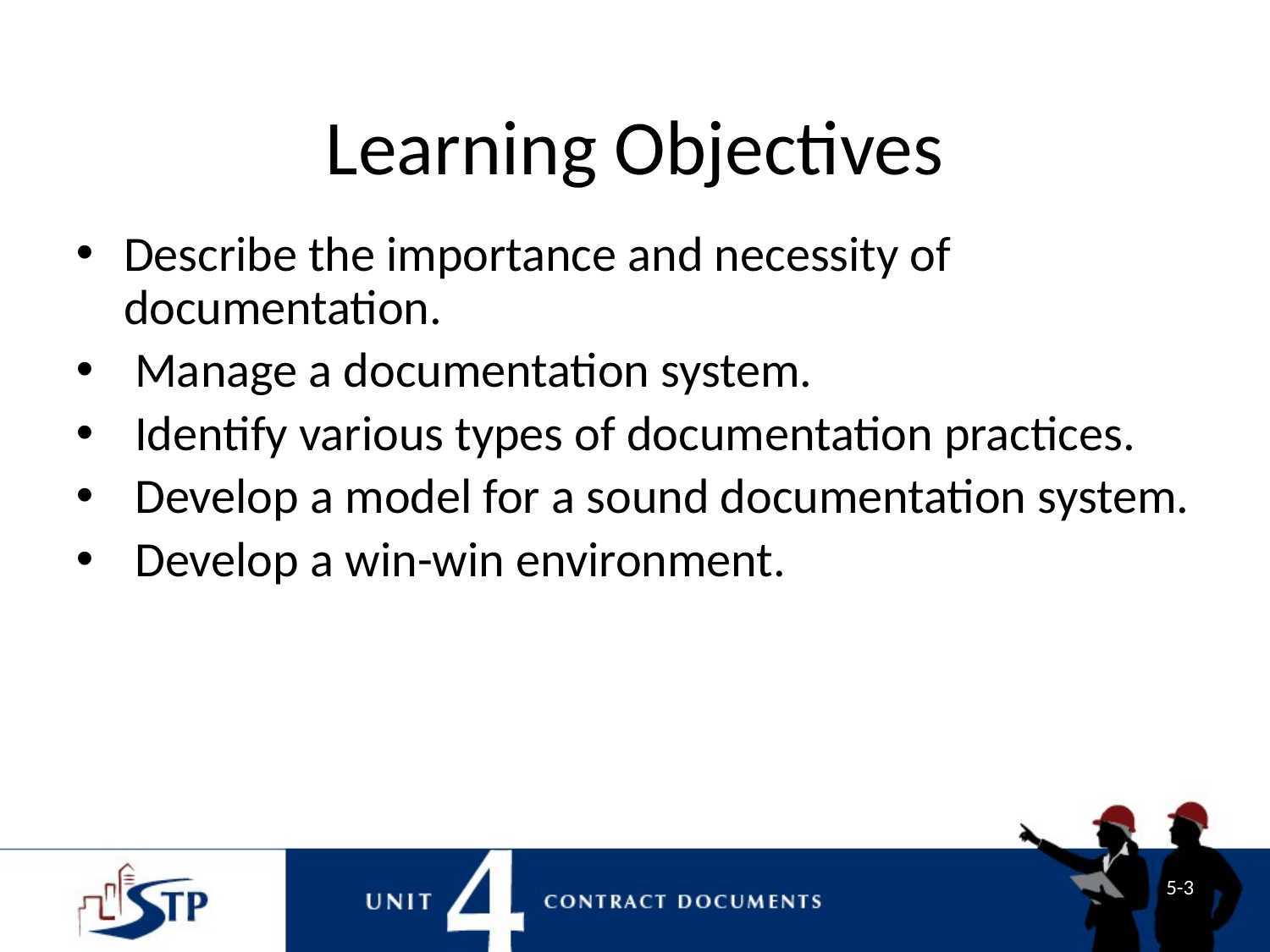

# Learning Objectives
Describe the importance and necessity of documentation.
 Manage a documentation system.
 Identify various types of documentation practices.
 Develop a model for a sound documentation system.
 Develop a win-win environment.
5-3